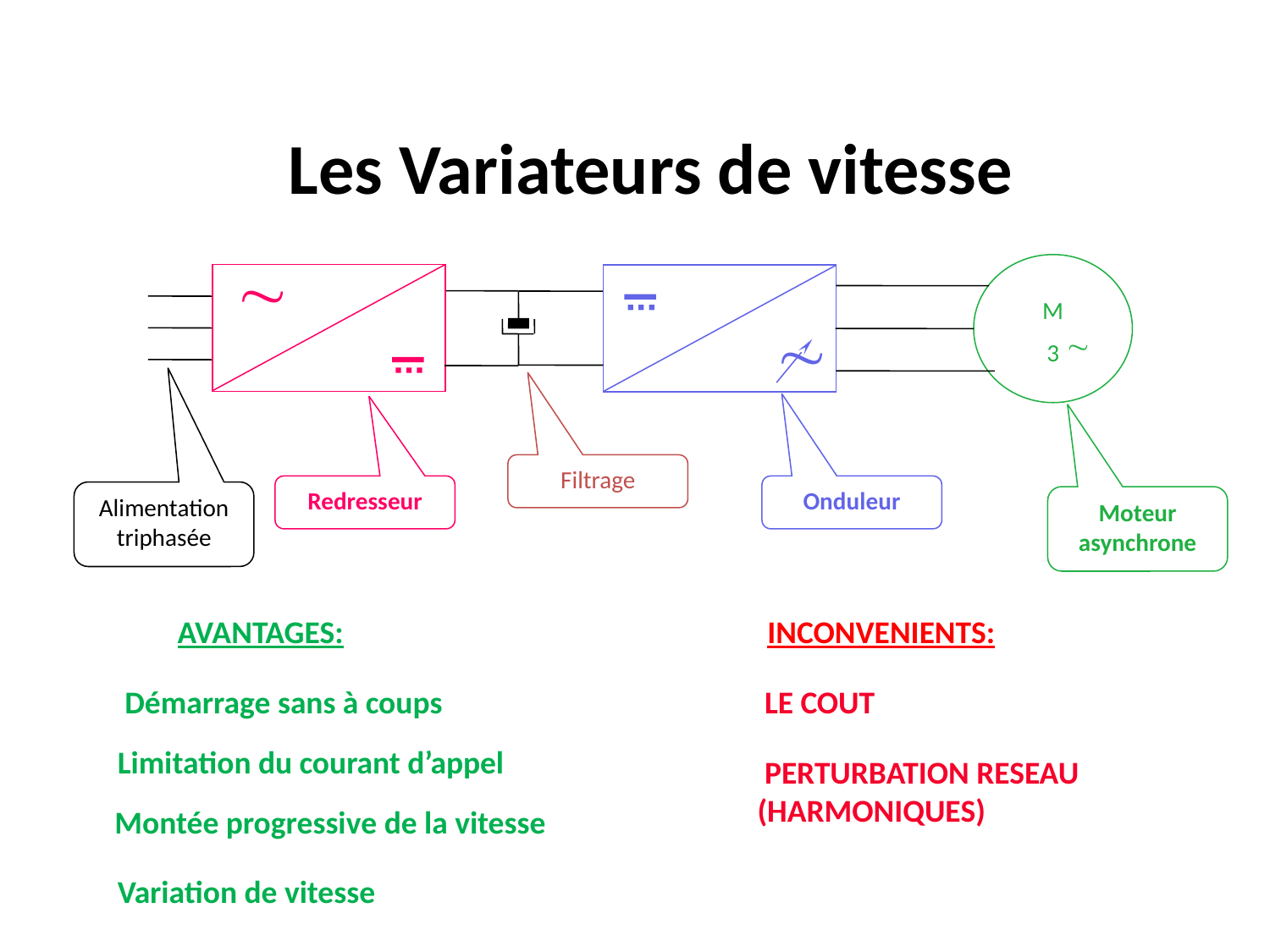

# Les Variateurs de vitesse
∼

M
3
∼

∼

Filtrage
Redresseur
Onduleur
Alimentation triphasée
Moteur asynchrone
AVANTAGES:
INCONVENIENTS:
 Démarrage sans à coups
 LE COUT
Limitation du courant d’appel
 PERTURBATION RESEAU (HARMONIQUES)
 Montée progressive de la vitesse
Variation de vitesse